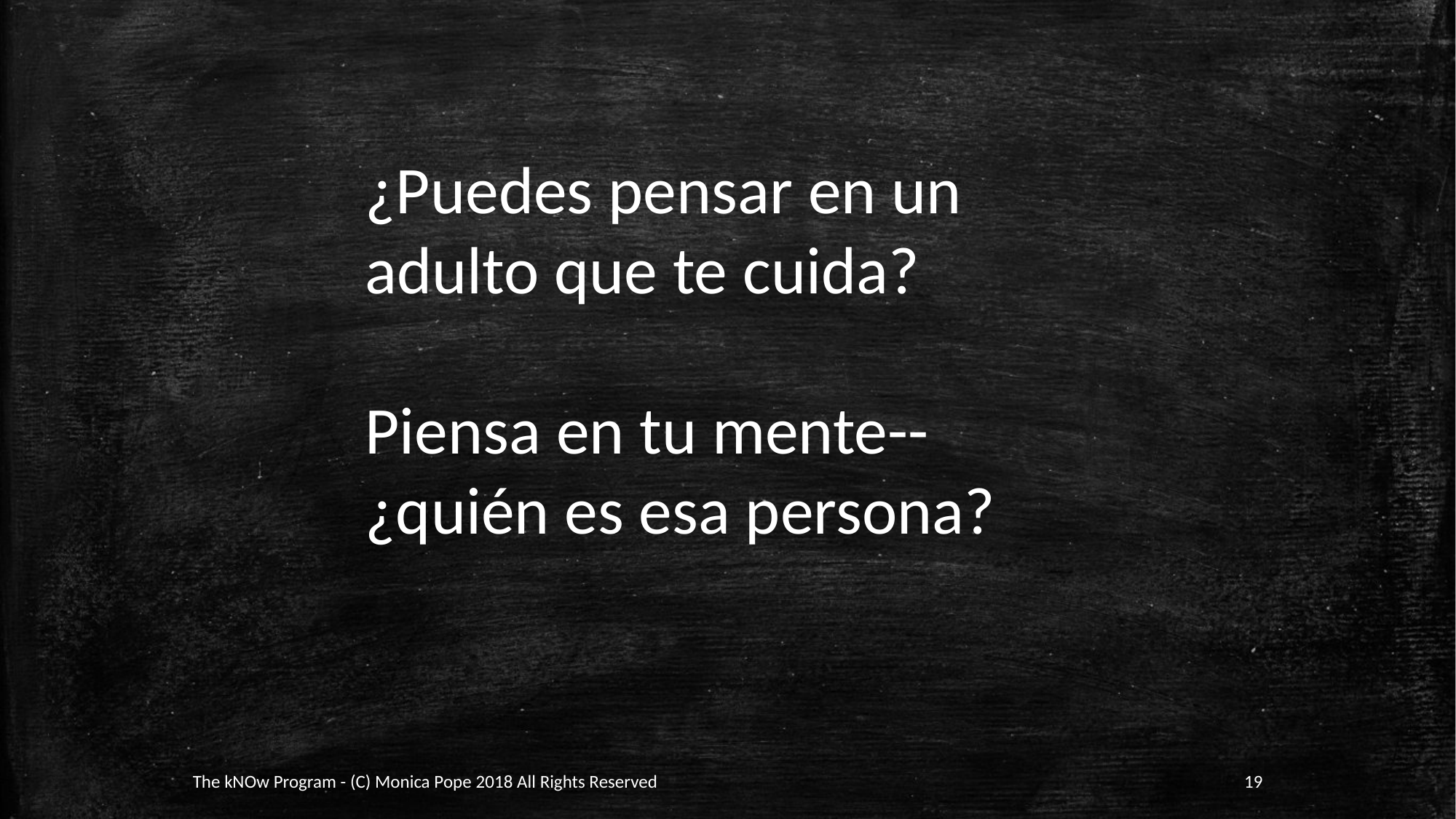

¿Puedes pensar en un adulto que te cuida?
 
Piensa en tu mente--
¿quién es esa persona?

The kNOw Program - (C) Monica Pope 2018 All Rights Reserved
19